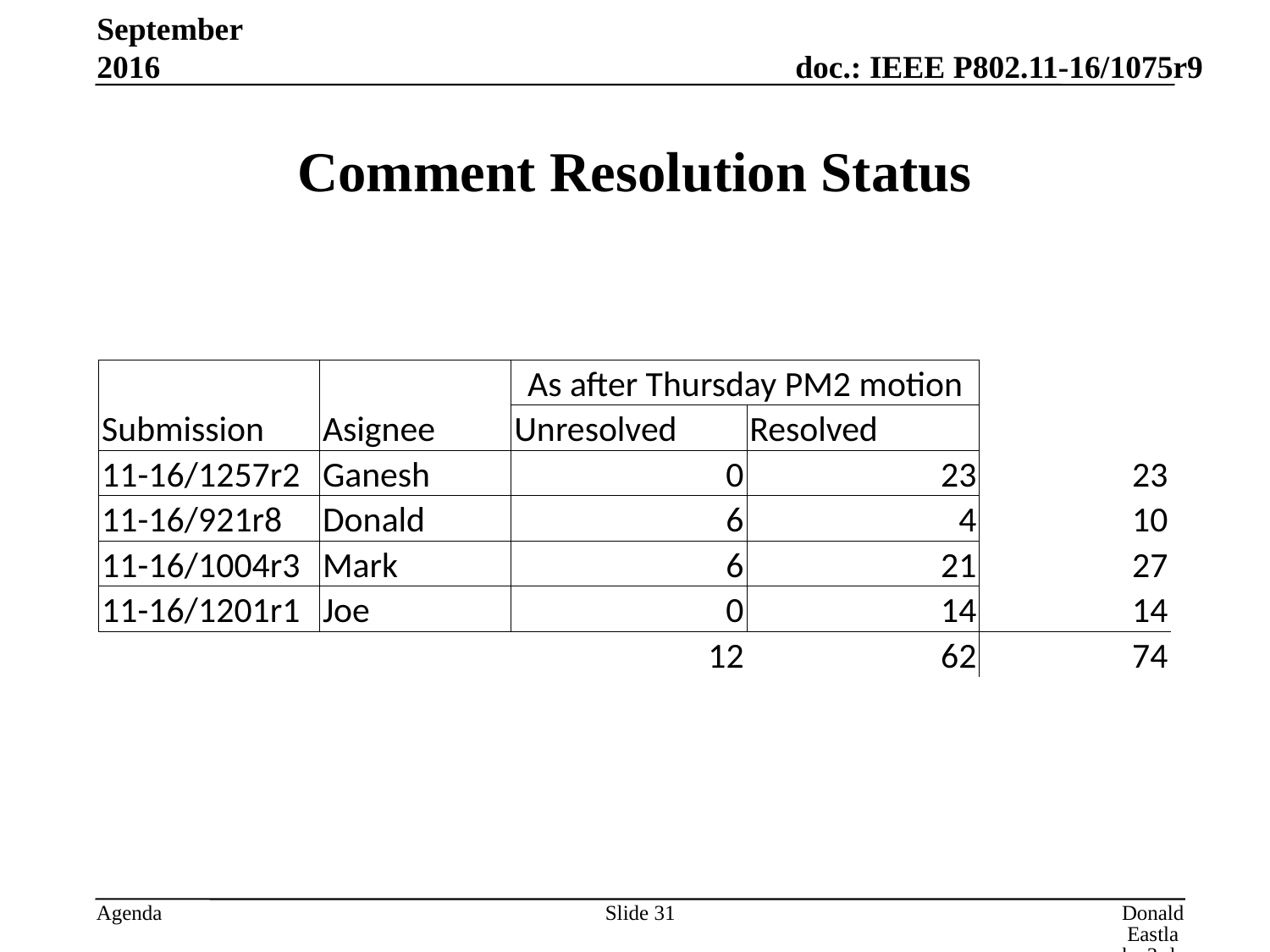

September 2016
# Comment Resolution Status
| Submission | Asignee | As after Thursday PM2 motion |  |  |
| --- | --- | --- | --- | --- |
|  |  | Unresolved | Resolved |  |
| 11-16/1257r2 | Ganesh | 0 | 23 | 23 |
| 11-16/921r8 | Donald | 6 | 4 | 10 |
| 11-16/1004r3 | Mark | 6 | 21 | 27 |
| 11-16/1201r1 | Joe | 0 | 14 | 14 |
|  |  | 12 | 62 | 74 |
Slide 31
Donald Eastlake 3rd, Huawei Technologies